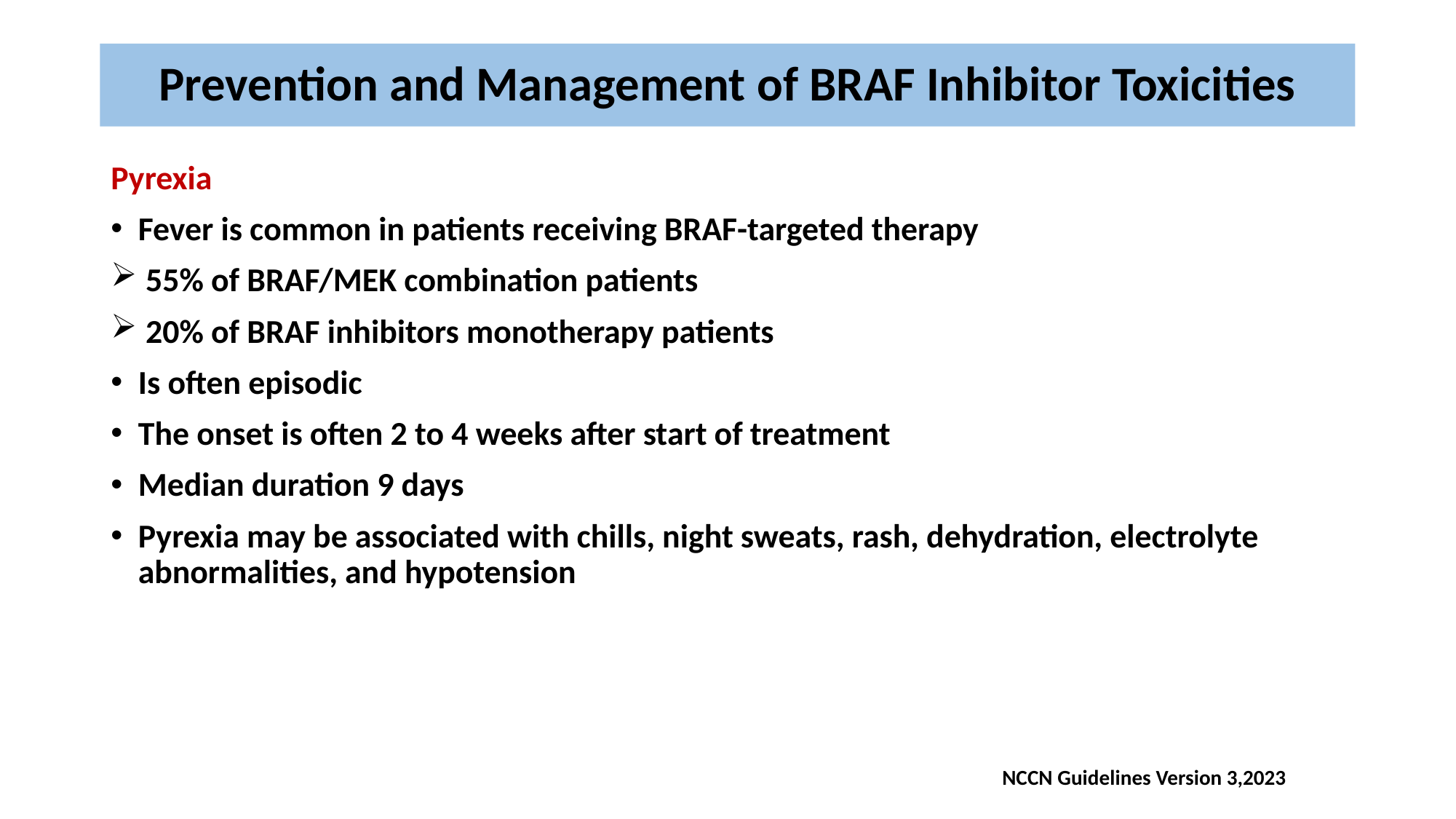

# Prevention and Management of BRAF Inhibitor Toxicities
Pyrexia
Fever is common in patients receiving BRAF-targeted therapy
 55% of BRAF/MEK combination patients
 20% of BRAF inhibitors monotherapy patients
Is often episodic
The onset is often 2 to 4 weeks after start of treatment
Median duration 9 days
Pyrexia may be associated with chills, night sweats, rash, dehydration, electrolyte abnormalities, and hypotension

NCCN Guidelines Version 3,2023